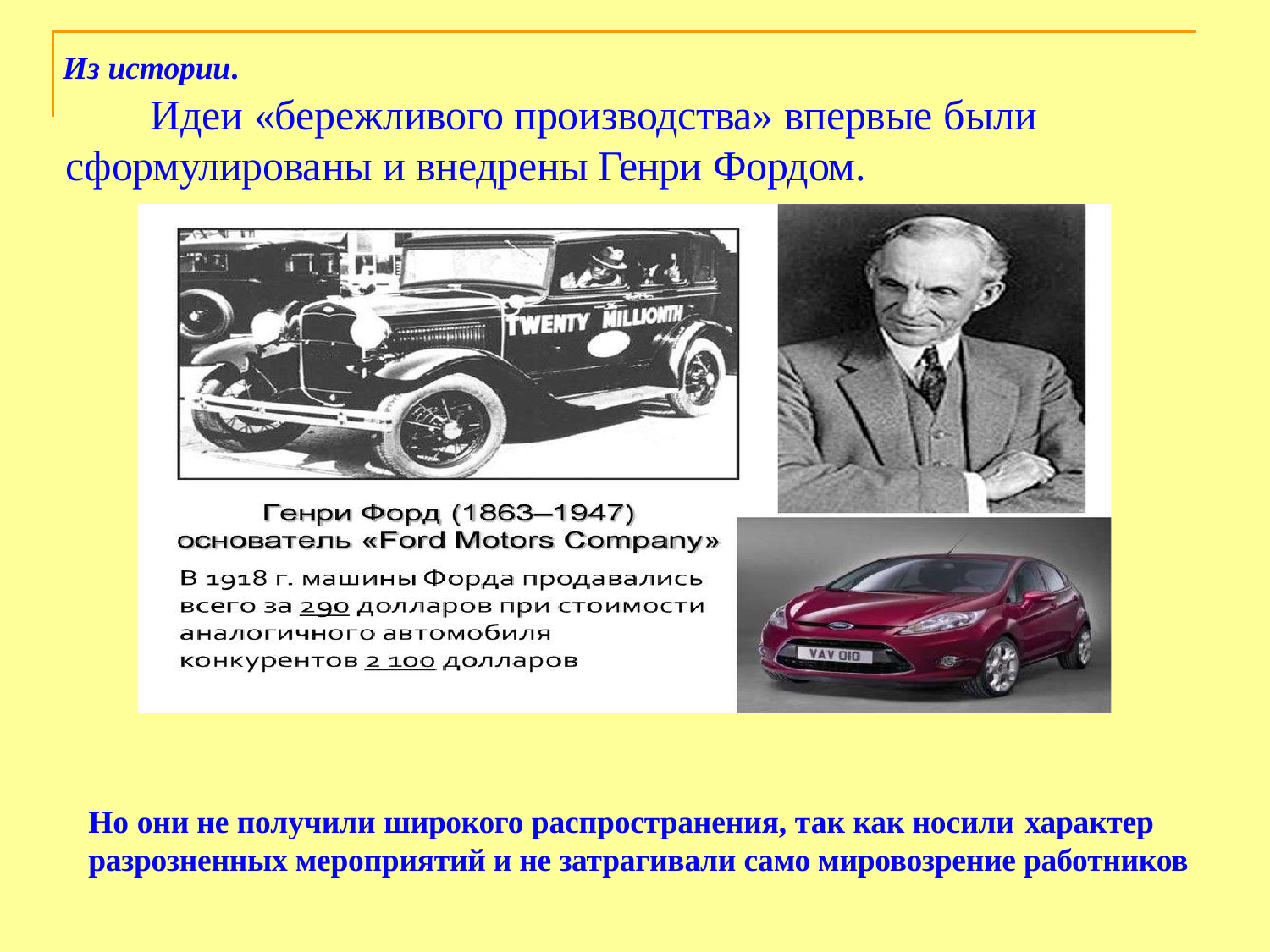

# Из истории.
Идеи «бережливого производства» впервые были  сформулированы и внедрены Генри Фордом.

Но они не получили широкого распространения, так как носили характер разрозненных мероприятий и не затрагивали само мировозрение работников